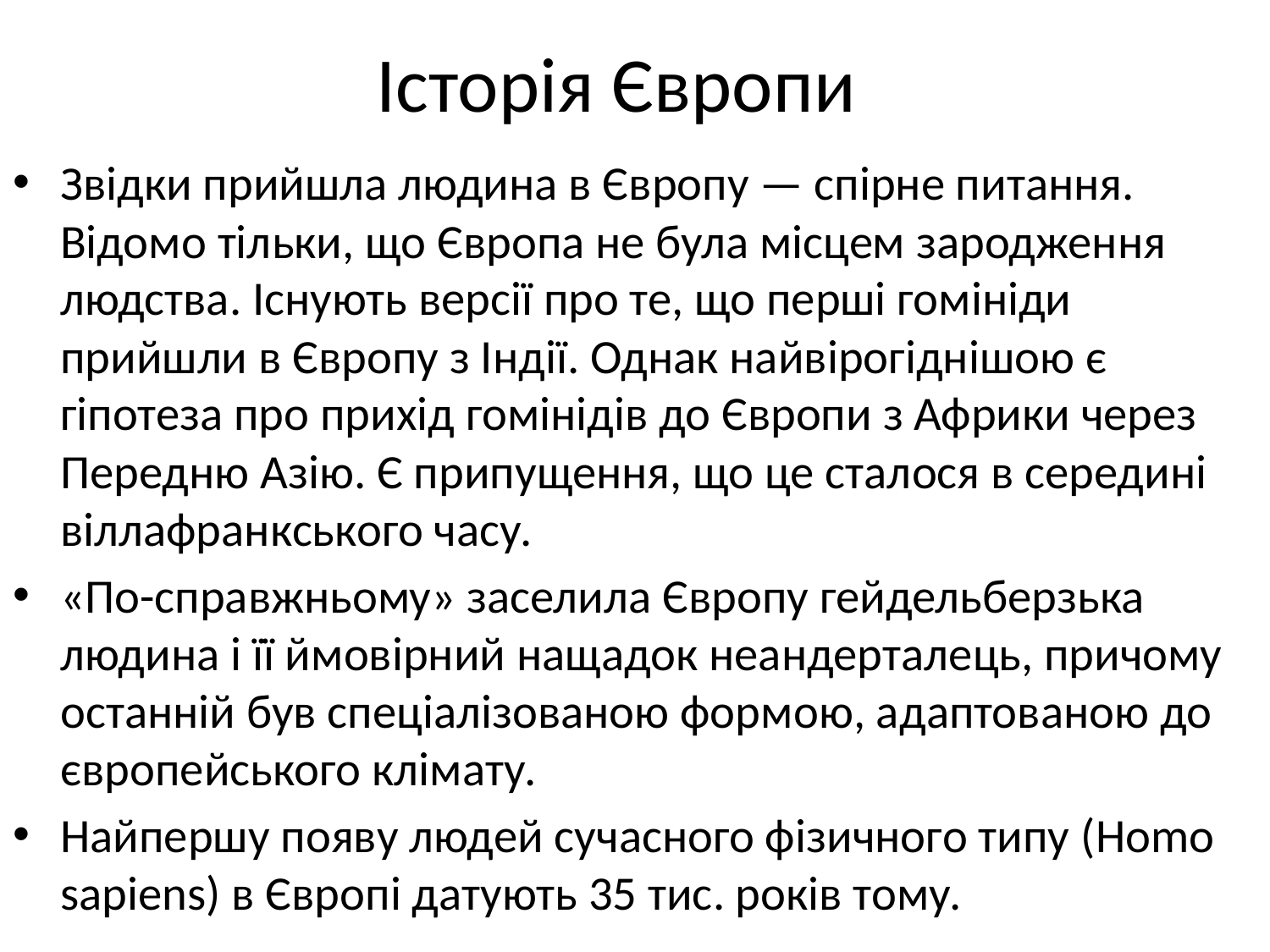

# Історія Європи
Звідки прийшла людина в Європу — спірне питання. Відомо тільки, що Європа не була місцем зародження людства. Існують версії про те, що перші гомініди прийшли в Європу з Індії. Однак найвірогіднішою є гіпотеза про прихід гомінідів до Європи з Африки через Передню Азію. Є припущення, що це сталося в середині віллафранкського часу.
«По-справжньому» заселила Європу гейдельберзька людина і її ймовірний нащадок неандерталець, причому останній був спеціалізованою формою, адаптованою до європейського клімату.
Найпершу появу людей сучасного фізичного типу (Homo sapiens) в Європі датують 35 тис. років тому.